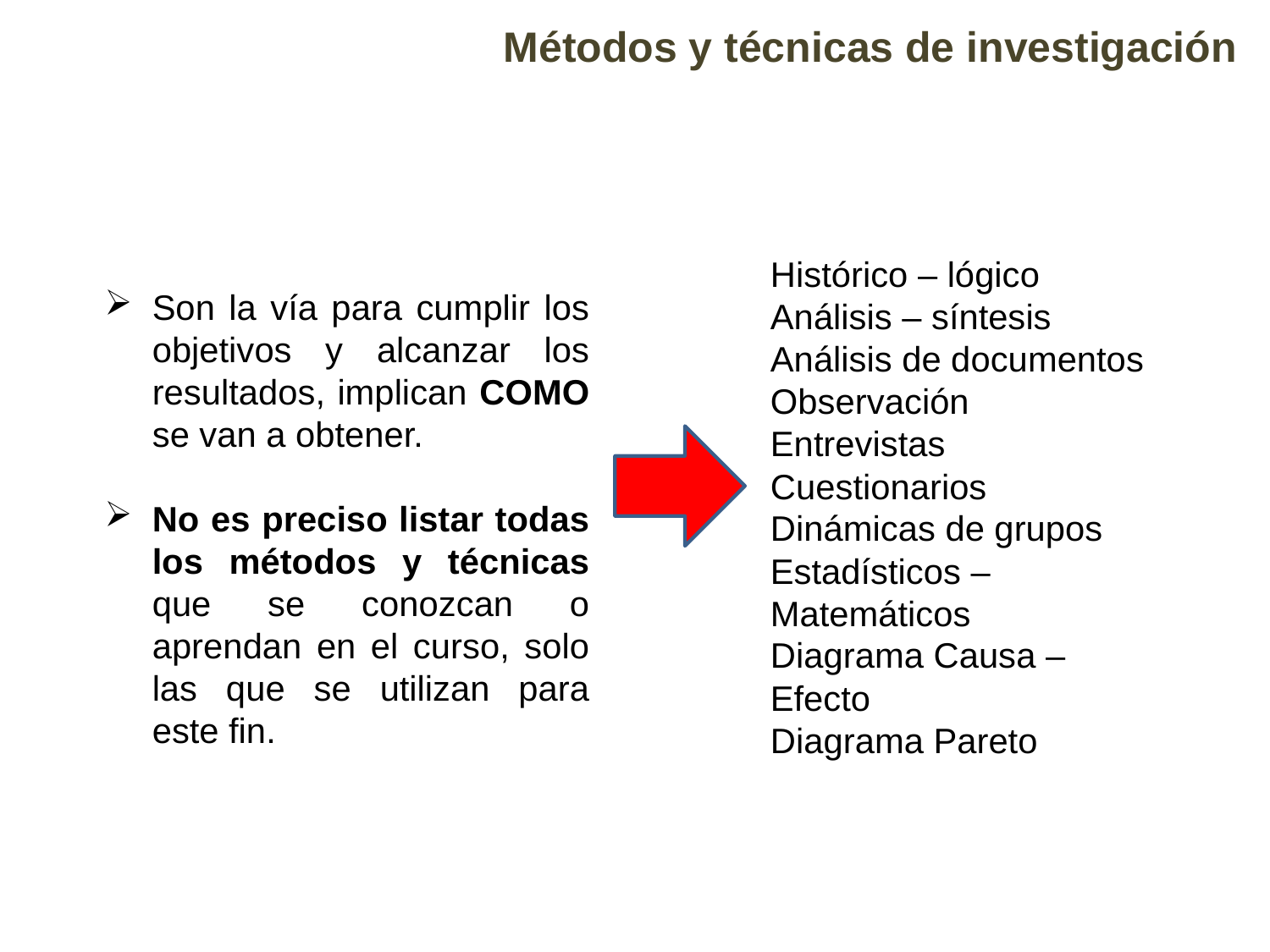

Métodos y técnicas de investigación
Histórico – lógico
Análisis – síntesis
Análisis de documentos
Observación
Entrevistas
Cuestionarios
Dinámicas de grupos
Estadísticos – Matemáticos
Diagrama Causa – Efecto
Diagrama Pareto
Son la vía para cumplir los objetivos y alcanzar los resultados, implican COMO se van a obtener.

No es preciso listar todas los métodos y técnicas que se conozcan o aprendan en el curso, solo las que se utilizan para este fin.